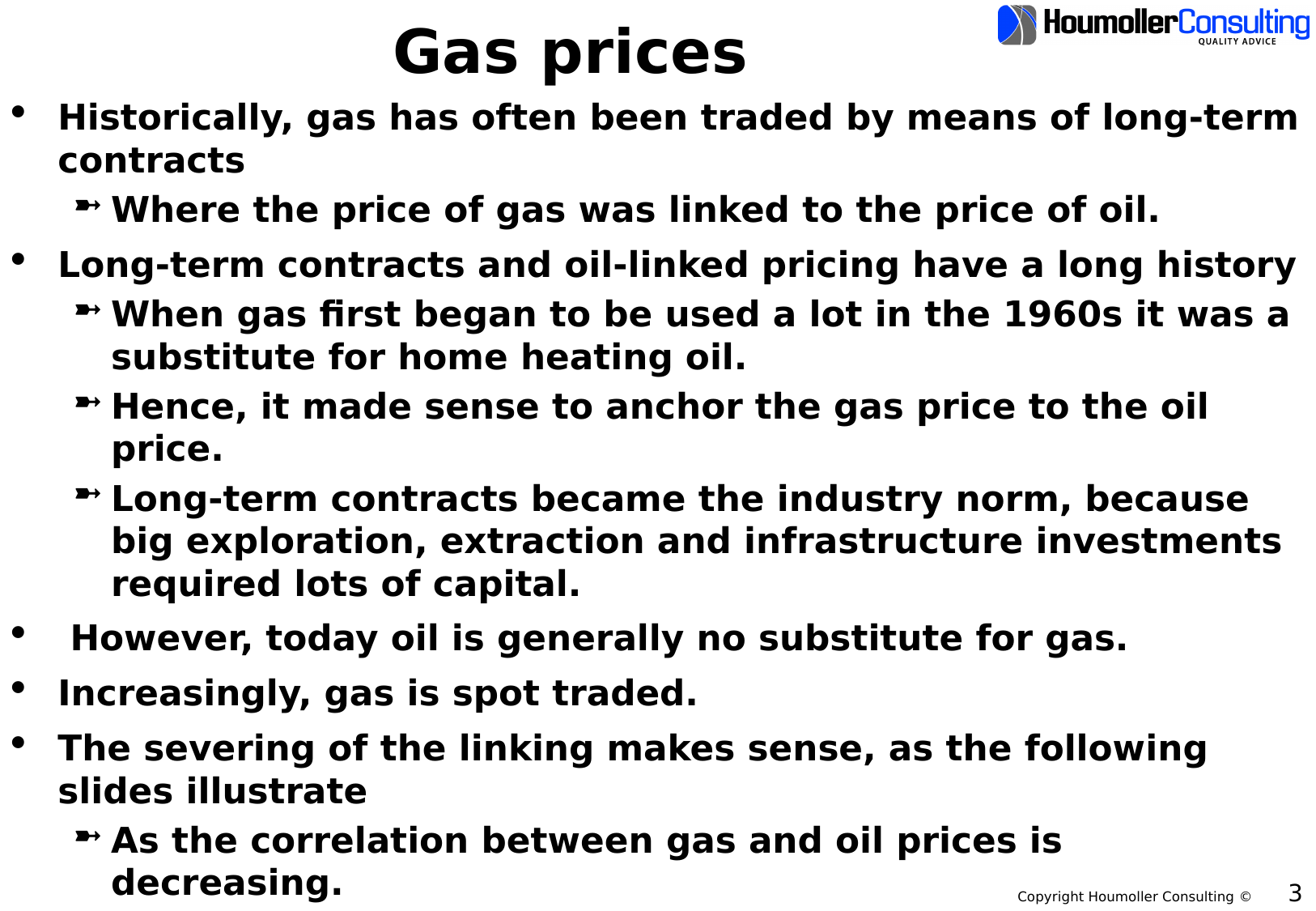

# Gas prices
Historically, gas has often been traded by means of long-term contracts
Where the price of gas was linked to the price of oil.
Long-term contracts and oil-linked pricing have a long history
When gas first began to be used a lot in the 1960s it was a substitute for home heating oil.
Hence, it made sense to anchor the gas price to the oil price.
Long-term contracts became the industry norm, because big exploration, extraction and infrastructure investments required lots of capital.
 However, today oil is generally no substitute for gas.
Increasingly, gas is spot traded.
The severing of the linking makes sense, as the following slides illustrate
As the correlation between gas and oil prices is decreasing.
3